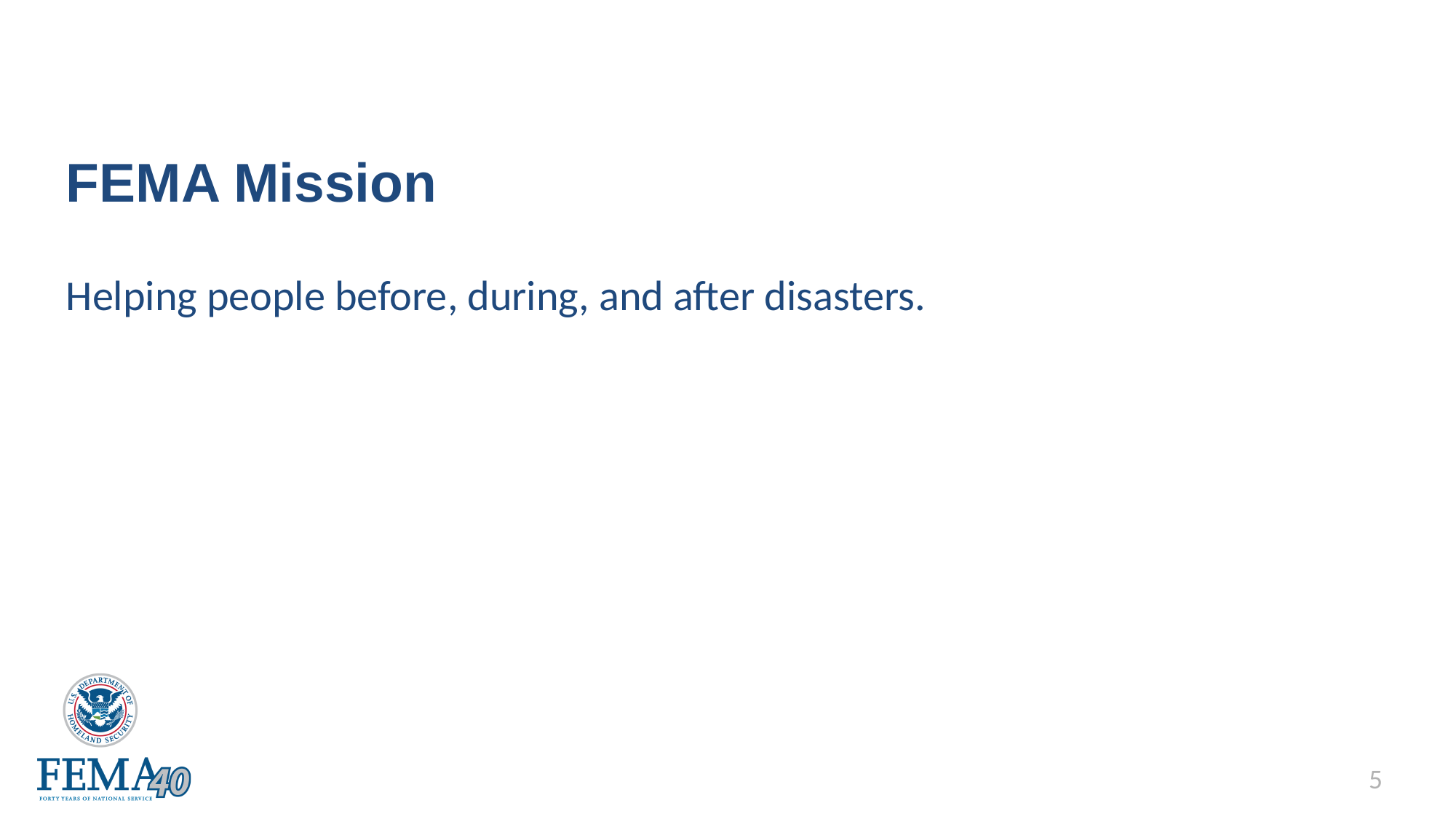

5
# FEMA Mission

Helping people before, during, and after disasters.